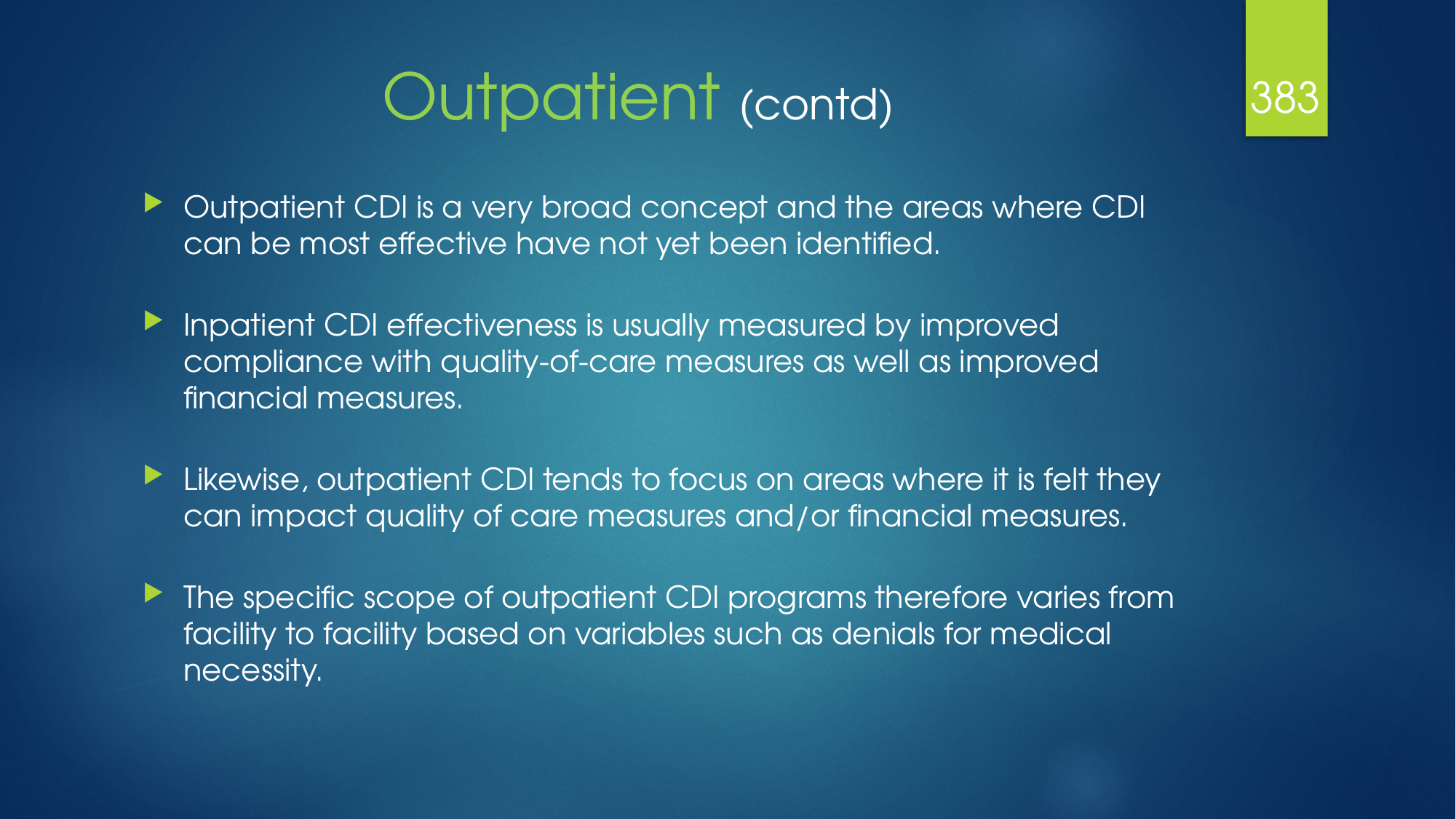

383
# Outpatient (contd)
Outpatient CDI is a very broad concept and the areas where CDI can be most effective have not yet been identified.

Inpatient CDI effectiveness is usually measured by improved compliance with quality-of-care measures as well as improved financial measures.

Likewise, outpatient CDI tends to focus on areas where it is felt they can impact quality of care measures and/or financial measures.

The specific scope of outpatient CDI programs therefore varies from facility to facility based on variables such as denials for medical necessity.